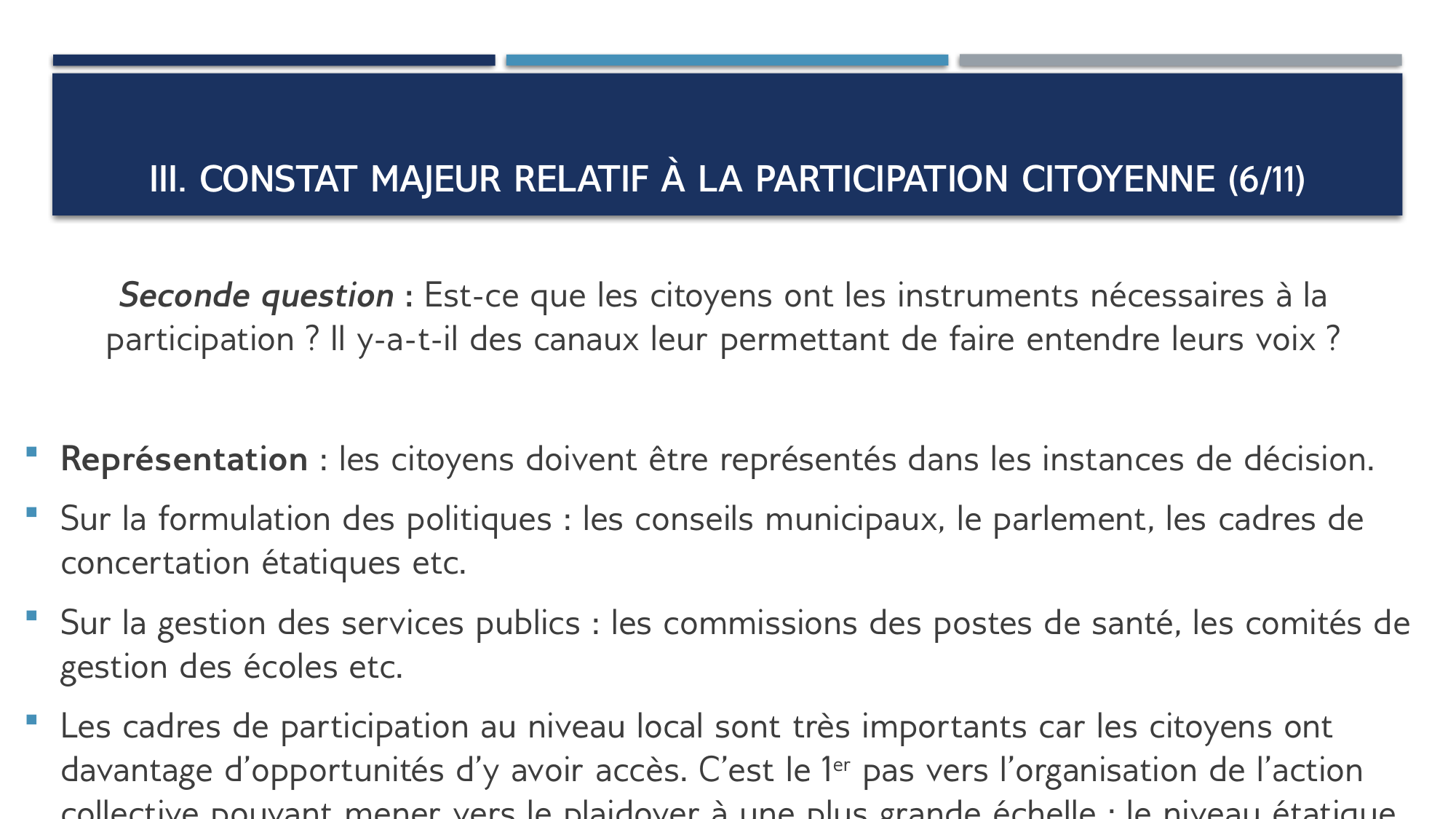

# III. Constat majeur relatif à la participation citoyenne (6/11)
Seconde question : Est-ce que les citoyens ont les instruments nécessaires à la participation ? Il y-a-t-il des canaux leur permettant de faire entendre leurs voix ?

Représentation : les citoyens doivent être représentés dans les instances de décision.
Sur la formulation des politiques : les conseils municipaux, le parlement, les cadres de concertation étatiques etc.
Sur la gestion des services publics : les commissions des postes de santé, les comités de gestion des écoles etc.
Les cadres de participation au niveau local sont très importants car les citoyens ont davantage d’opportunités d’y avoir accès. C’est le 1er pas vers l’organisation de l’action collective pouvant mener vers le plaidoyer à une plus grande échelle : le niveau étatique.